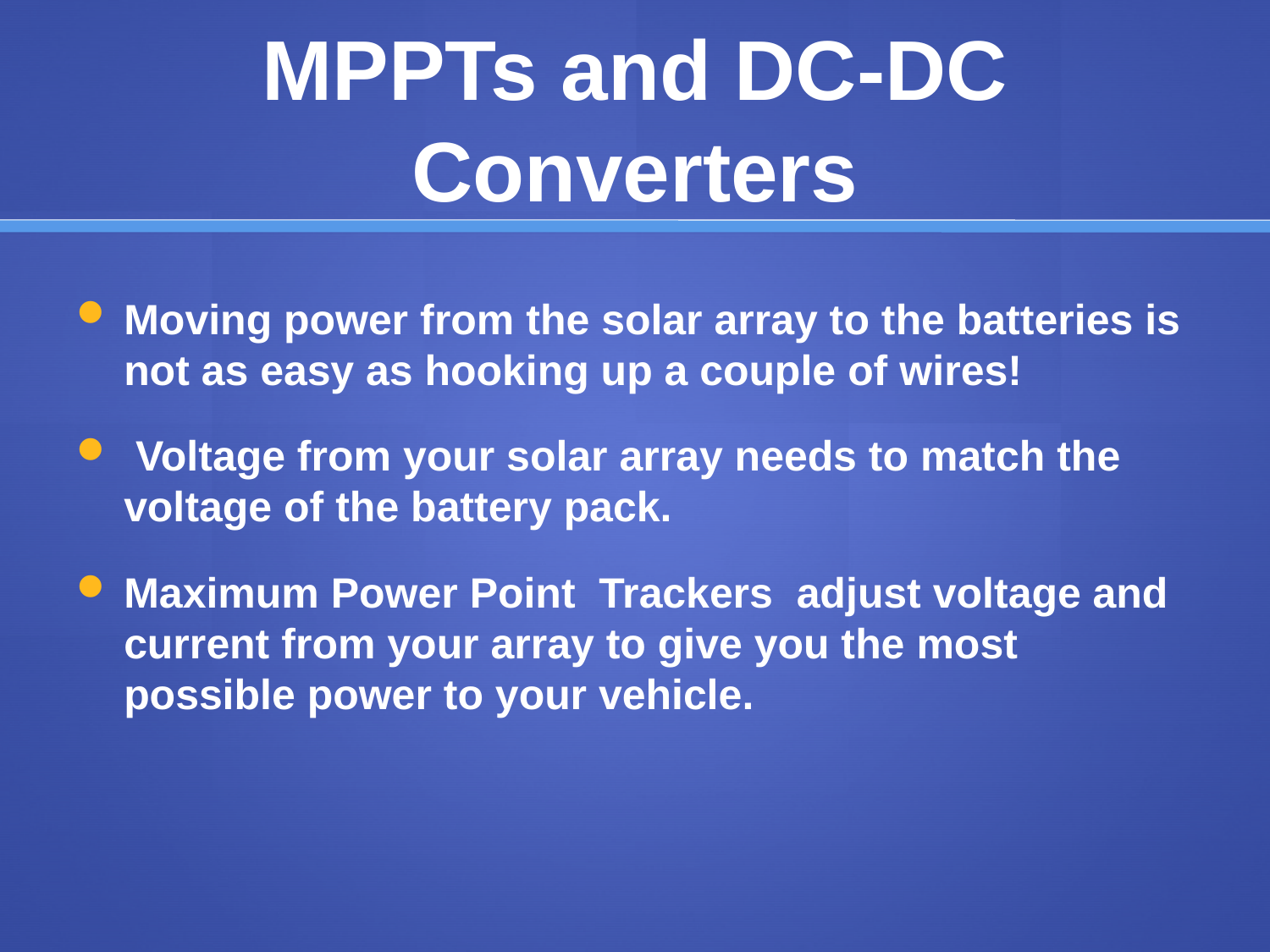

# MPPTs and DC-DC Converters
Moving power from the solar array to the batteries is not as easy as hooking up a couple of wires!
 Voltage from your solar array needs to match the voltage of the battery pack.
Maximum Power Point  Trackers  adjust voltage and current from your array to give you the most possible power to your vehicle.